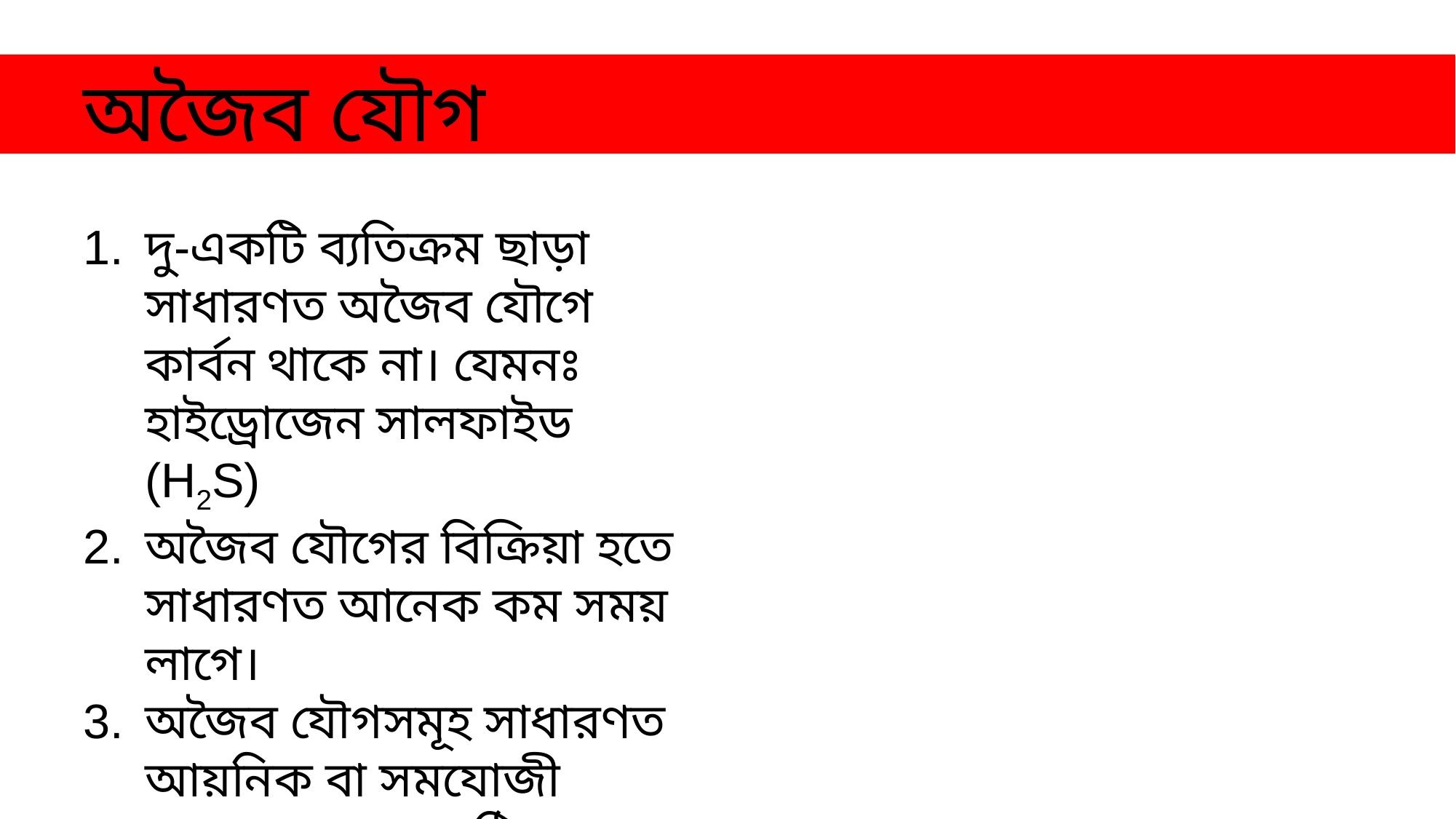

অজৈব যৌগ

দু-একটি ব্যতিক্রম ছাড়া সাধারণত অজৈব যৌগে কার্বন থাকে না। যেমনঃ হাইড্রোজেন সালফাইড (H2S)
অজৈব যৌগের বিক্রিয়া হতে সাধারণত আনেক কম সময় লাগে।
অজৈব যৌগসমূহ সাধারণত আয়নিক বা সমযোজী বন্ধনের মাধ্যমে গঠিত হয়।